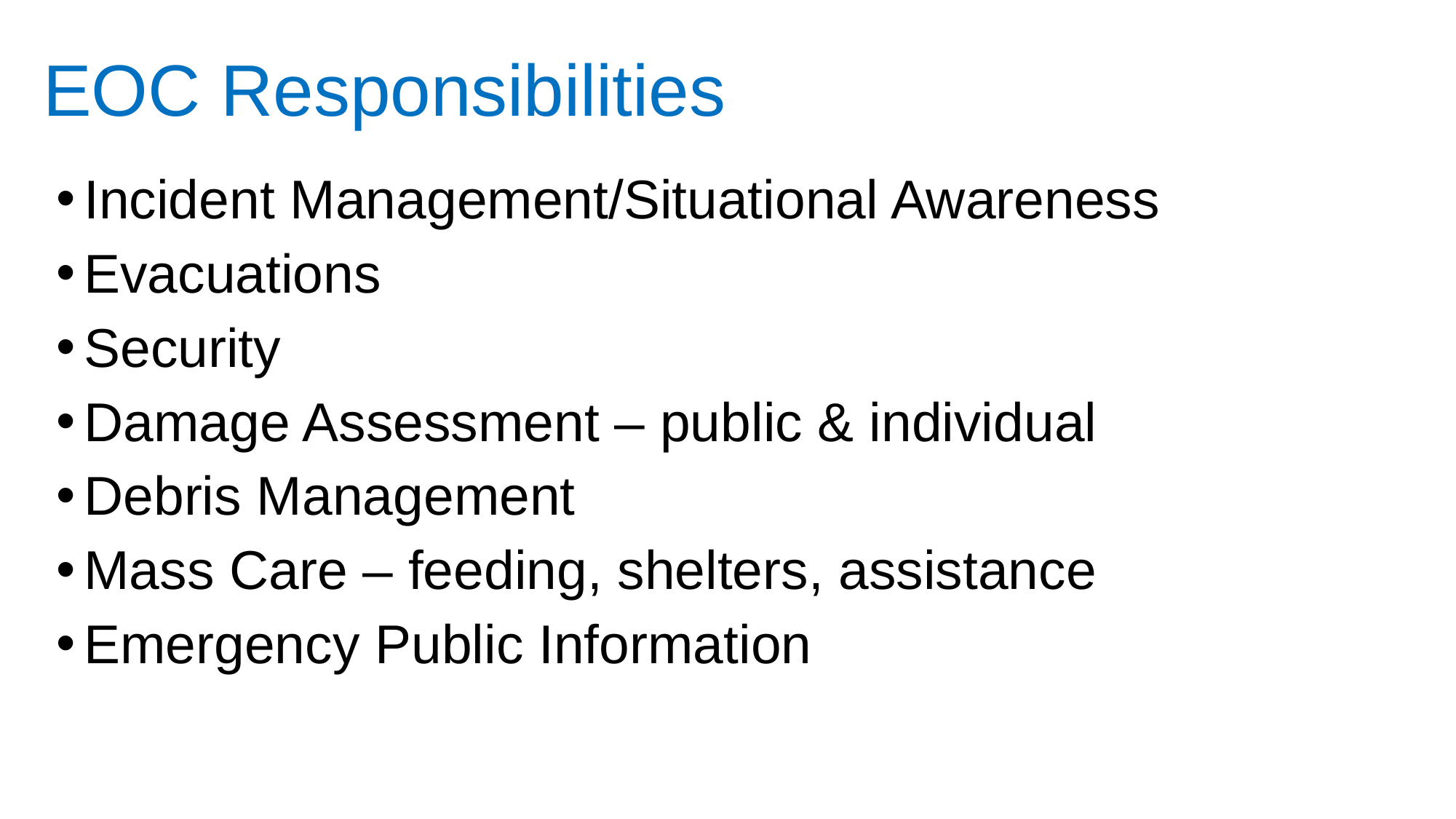

# EOC Responsibilities
Incident Management/Situational Awareness
Evacuations
Security
Damage Assessment – public & individual
Debris Management
Mass Care – feeding, shelters, assistance
Emergency Public Information